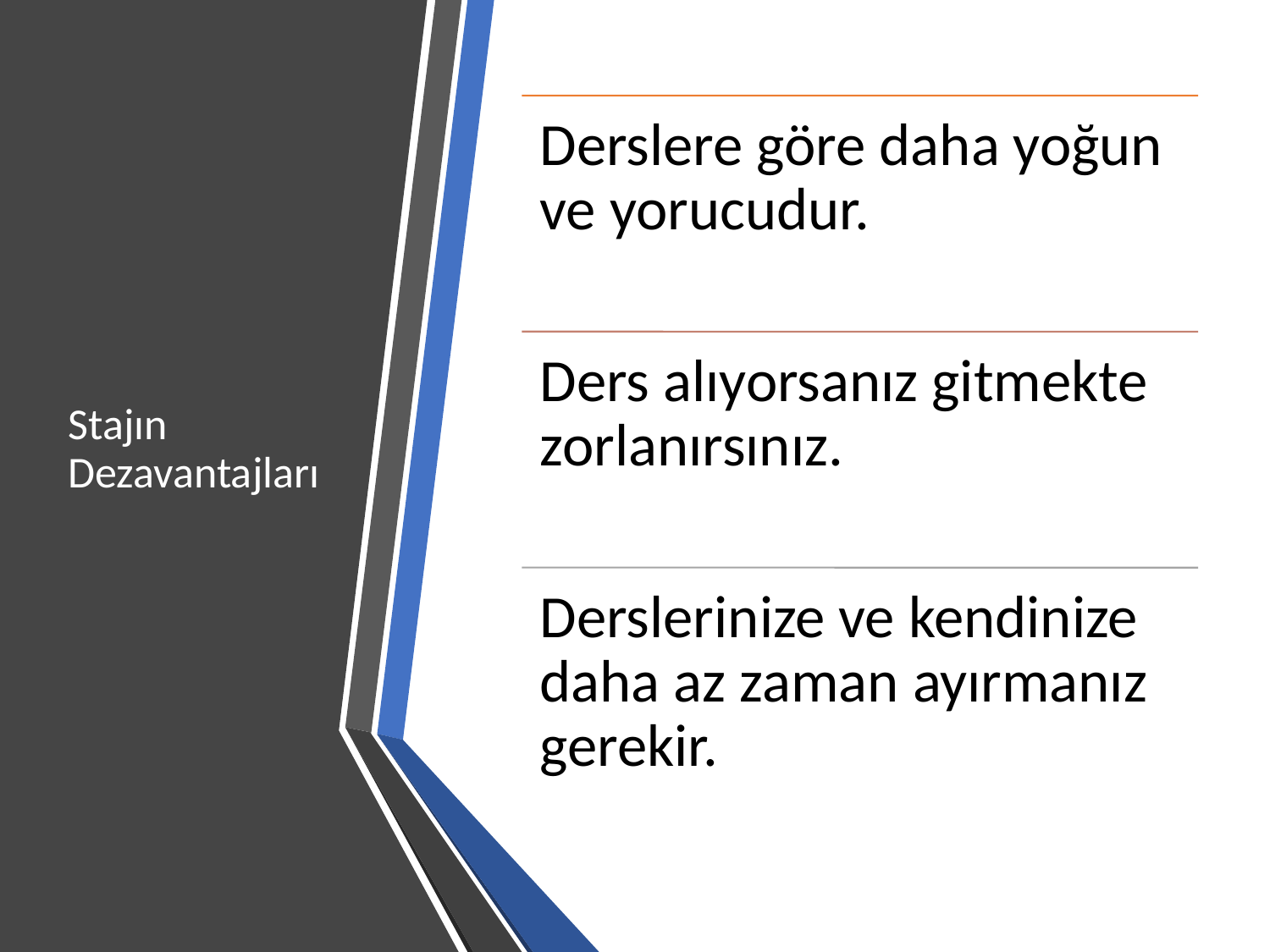

# Stajın Dezavantajları
Derslere göre daha yoğun ve yorucudur.
Ders alıyorsanız gitmekte zorlanırsınız.
Derslerinize ve kendinize daha az zaman ayırmanız gerekir.